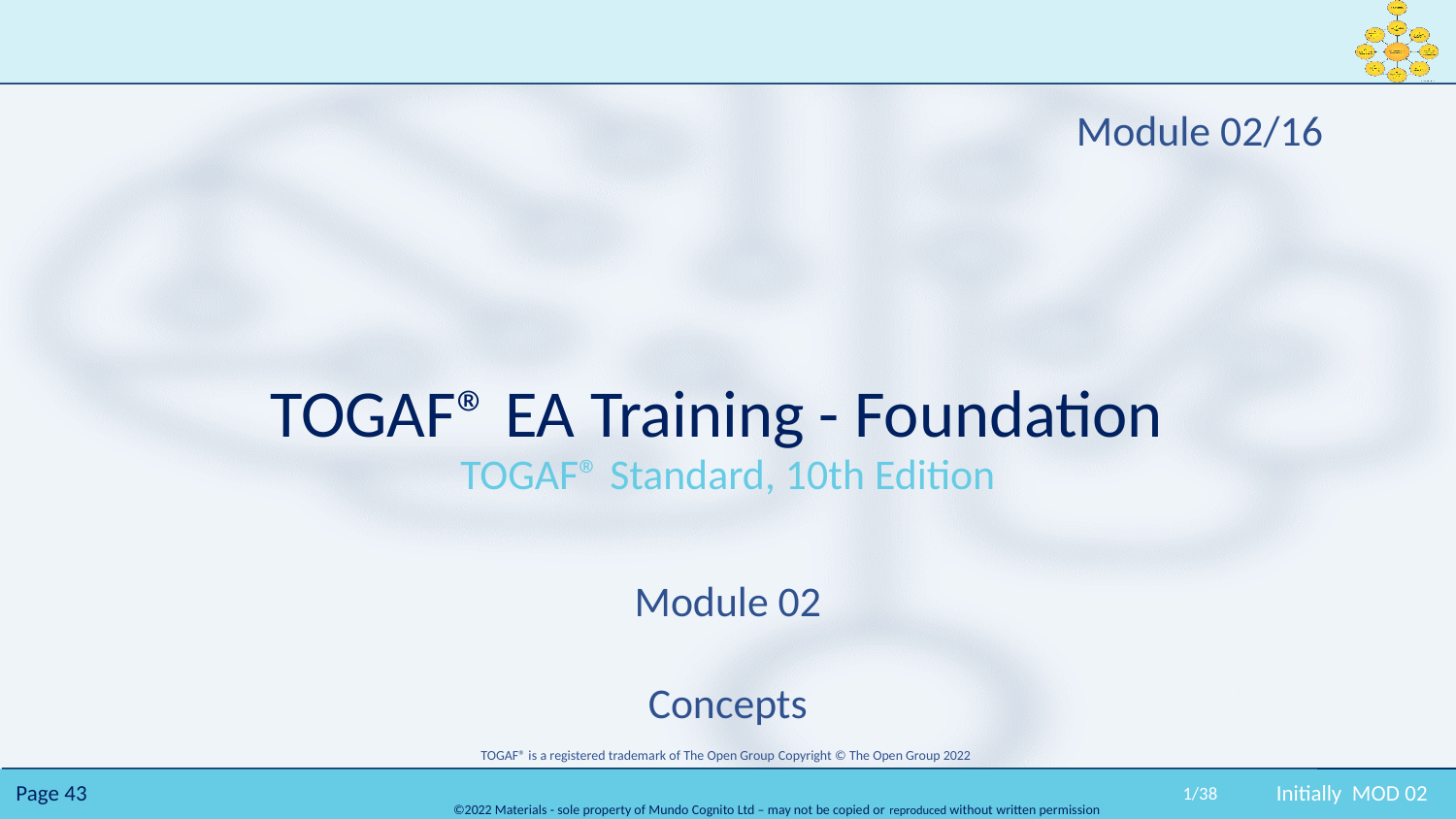

Module 02/16
TOGAF® EA Training - Foundation
TOGAF® Standard, 10th Edition
Module 02
Concepts
 TOGAF® is a registered trademark of The Open Group Copyright © The Open Group 2022
 ​
1/38
Initially  MOD 02